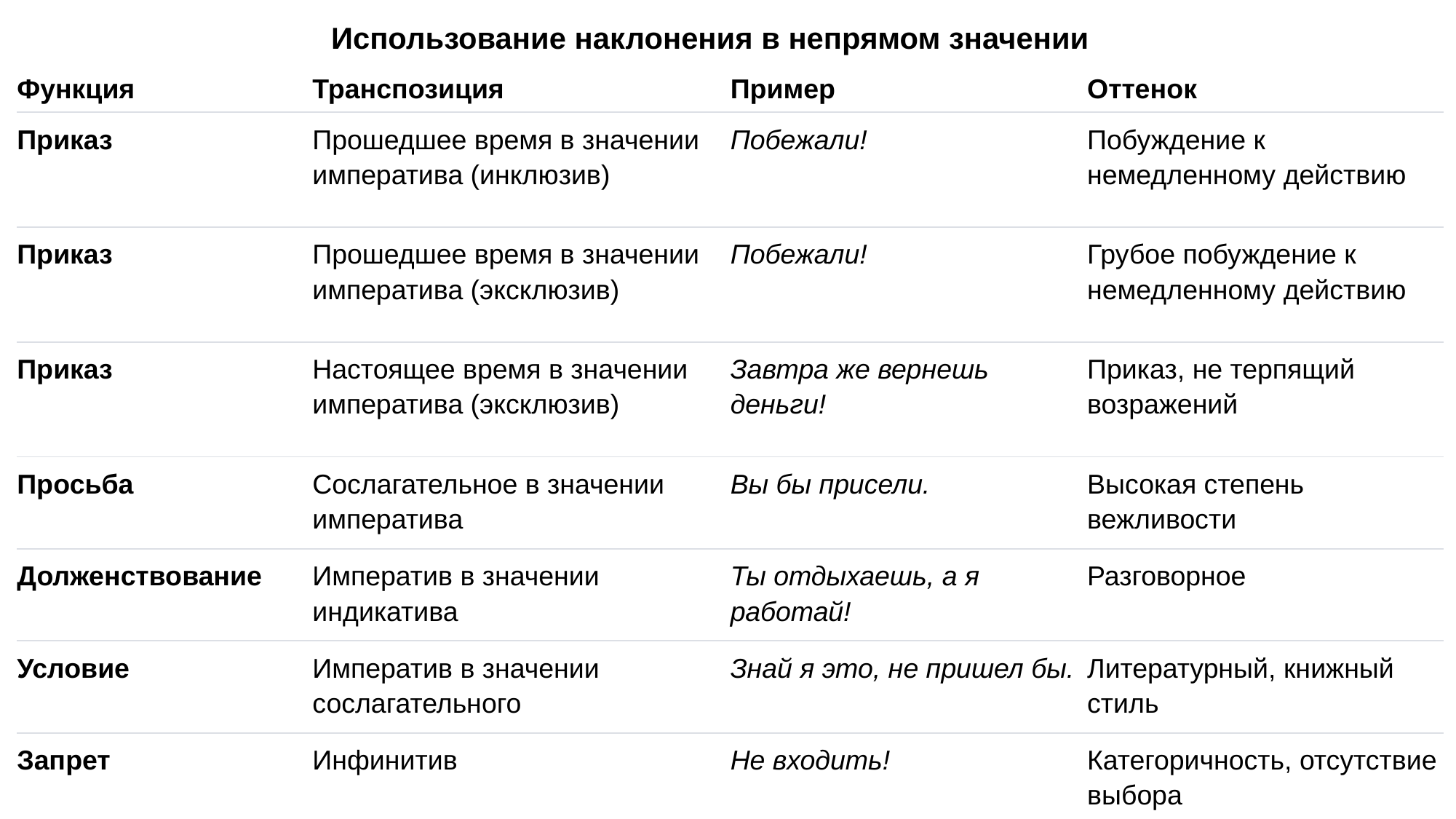

Использование наклонения в непрямом значении
| Функция | Транспозиция | Пример | Оттенок |
| --- | --- | --- | --- |
| Приказ | Прошедшее время в значении императива (инклюзив) | Побежали! | Побуждение к немедленному действию |
| Приказ | Прошедшее время в значении императива (эксклюзив) | Побежали! | Грубое побуждение к немедленному действию |
| Приказ | Настоящее время в значении императива (эксклюзив) | Завтра же вернешь деньги! | Приказ, не терпящий возражений |
| Просьба | Сослагательное в значении императива | Вы бы присели. | Высокая степень вежливости |
| Долженствование | Императив в значении индикатива | Ты отдыхаешь, а я работай! | Разговорное |
| Условие | Императив в значении сослагательного | Знай я это, не пришел бы. | Литературный, книжный стиль |
| Запрет | Инфинитив | Не входить! | Категоричность, отсутствие выбора |